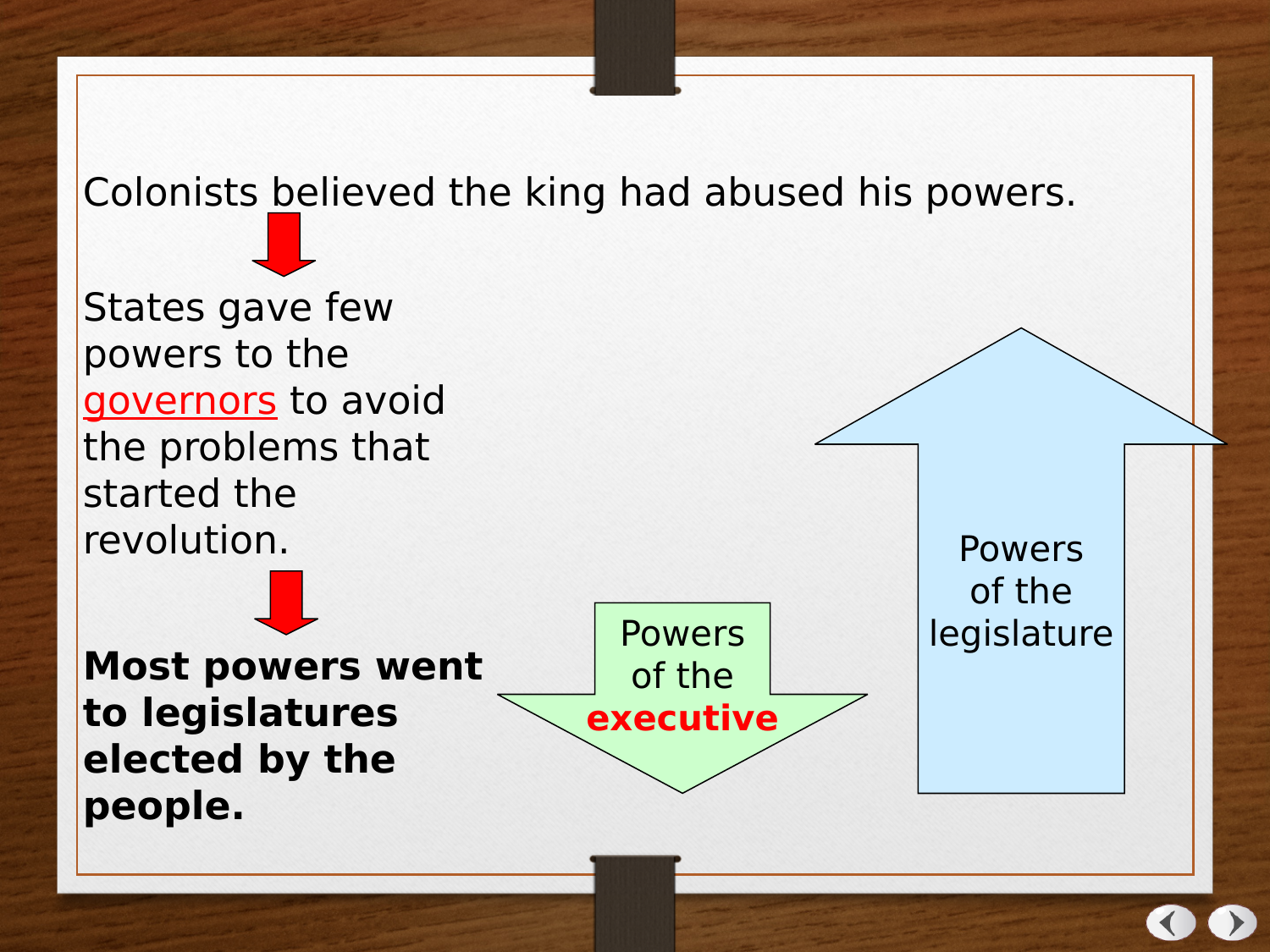

Colonists believed the king had abused his powers.

States gave few powers to the governors to avoid the problems that started the revolution.
Powers
of the
legislature

Powers
of the
executive
Most powers went to legislatures elected by the people.